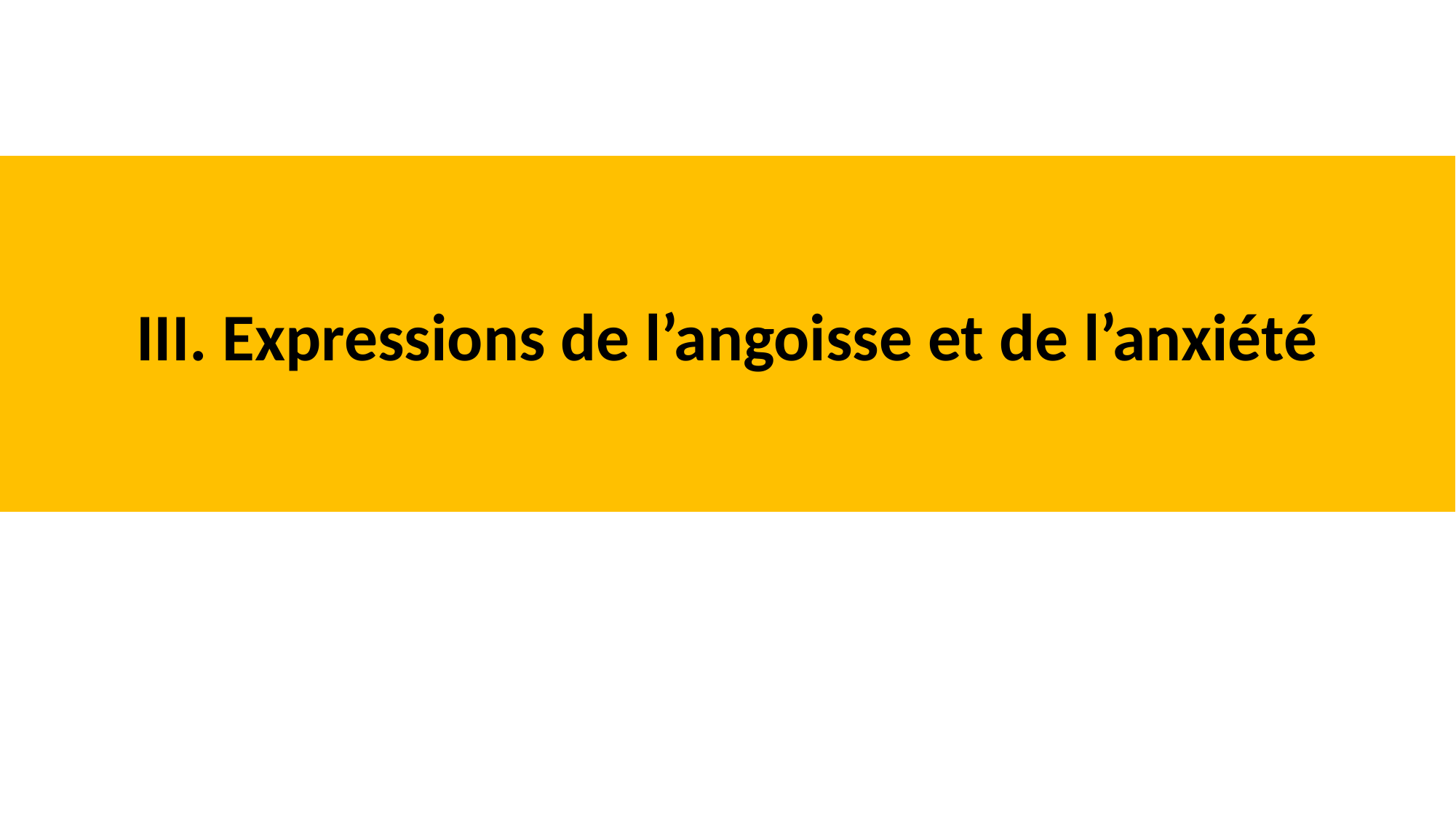

III. Expressions de l’angoisse et de l’anxiété